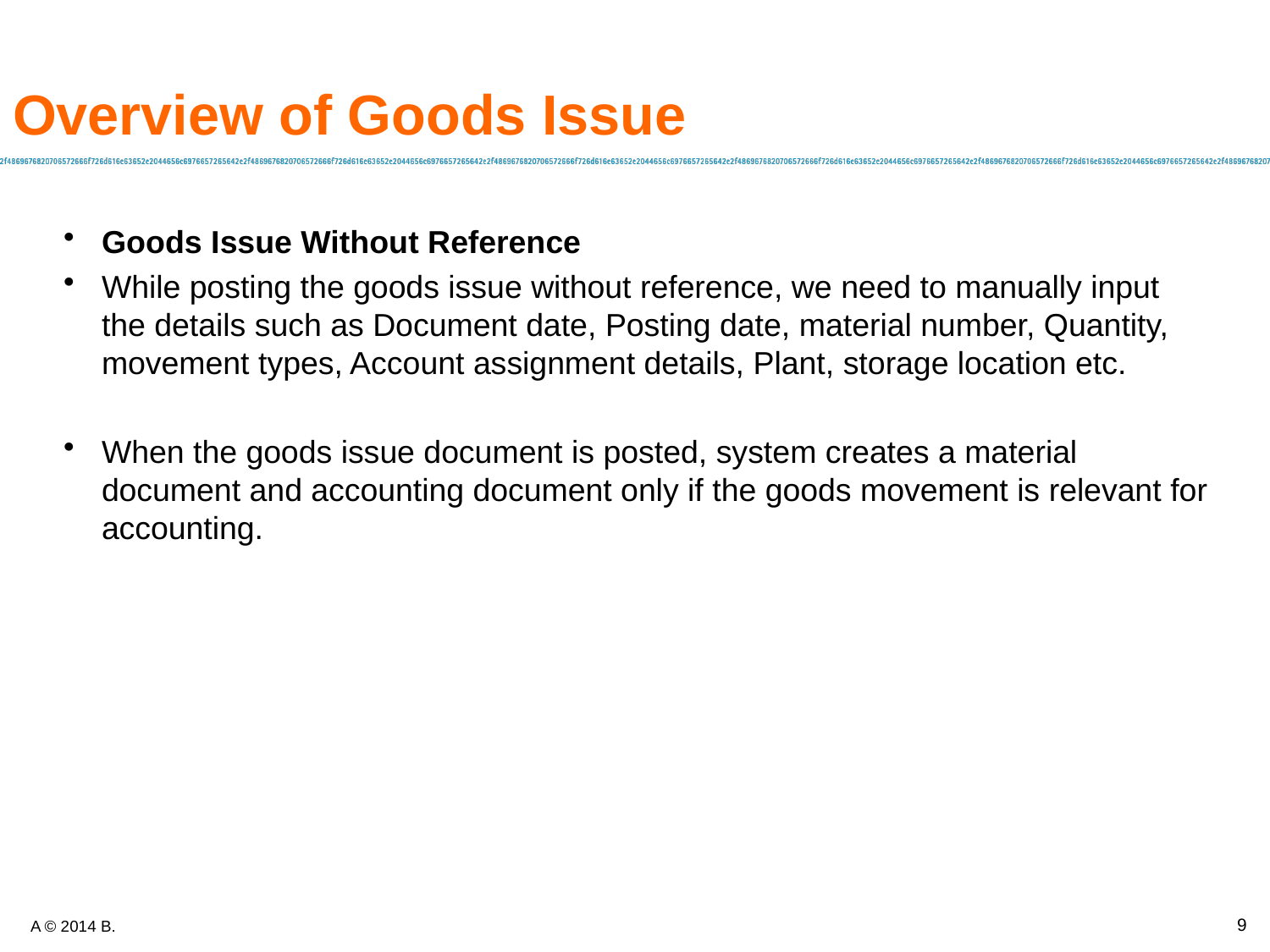

# Overview of Goods Issue
Goods Issue Without Reference
While posting the goods issue without reference, we need to manually input the details such as Document date, Posting date, material number, Quantity,  movement types, Account assignment details, Plant, storage location etc.

When the goods issue document is posted, system creates a material document and accounting document only if the goods movement is relevant for accounting.

9